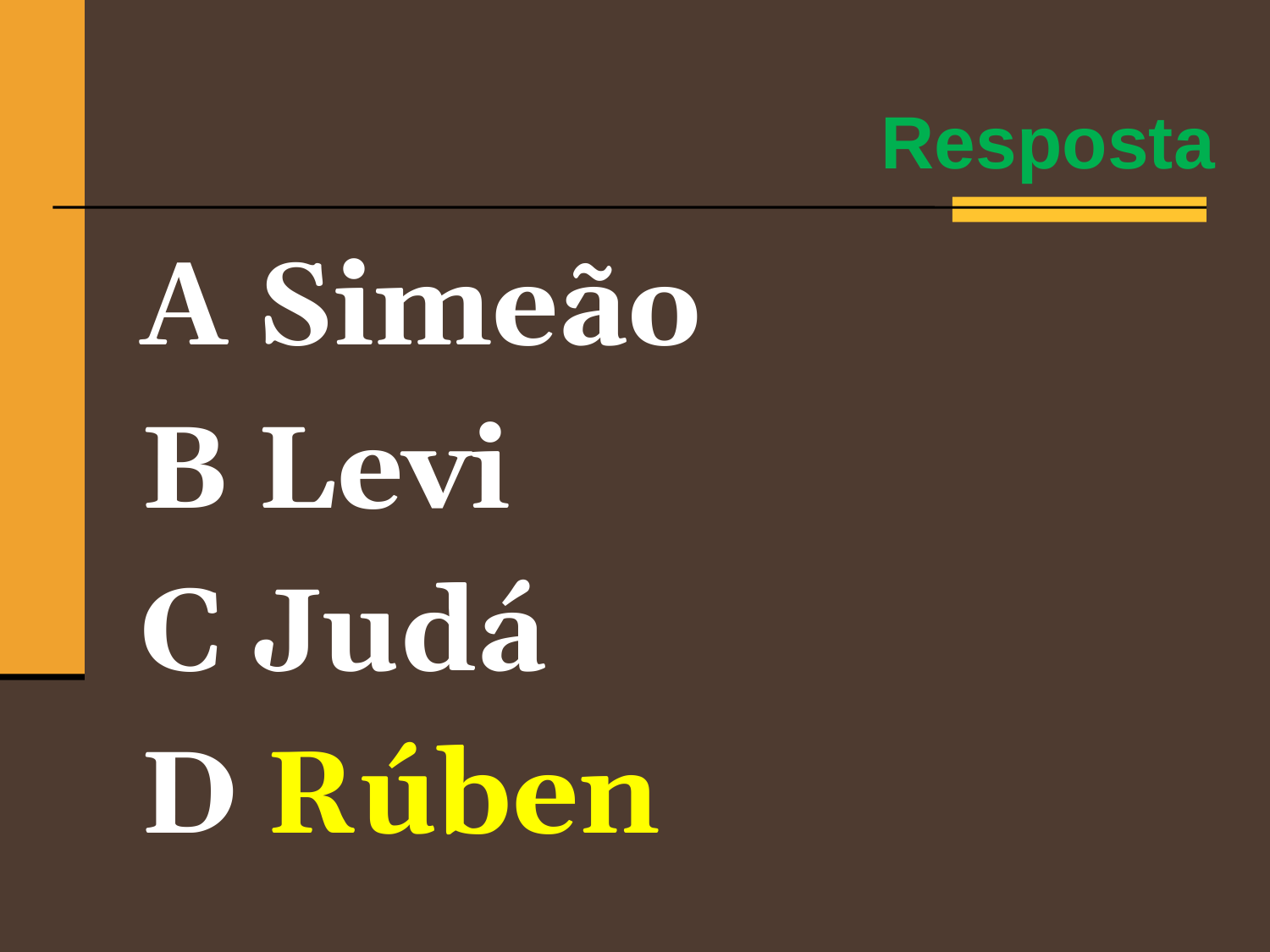

Resposta
A Simeão
B Levi
C Judá
D Rúben